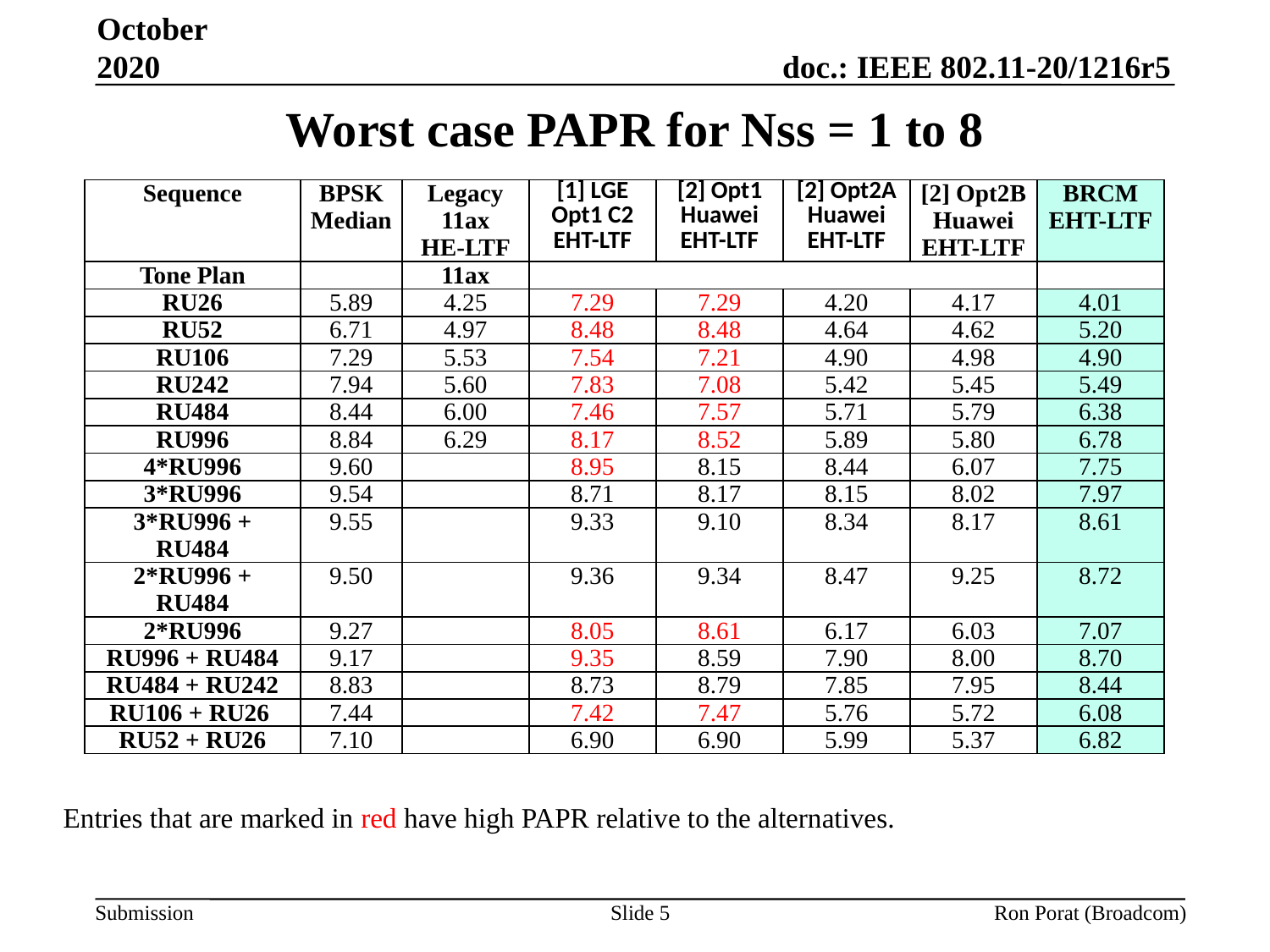

October 2020
# Worst case PAPR for Nss = 1 to 8
| Sequence | BPSK Median | Legacy 11ax HE-LTF | [1] LGE Opt1 C2 EHT-LTF | [2] Opt1 Huawei EHT-LTF | [2] Opt2A Huawei EHT-LTF | [2] Opt2B Huawei EHT-LTF | BRCM EHT-LTF |
| --- | --- | --- | --- | --- | --- | --- | --- |
| Tone Plan |  | 11ax |  |  |  |  |  |
| RU26 | 5.89 | 4.25 | 7.29 | 7.29 | 4.20 | 4.17 | 4.01 |
| RU52 | 6.71 | 4.97 | 8.48 | 8.48 | 4.64 | 4.62 | 5.20 |
| RU106 | 7.29 | 5.53 | 7.54 | 7.21 | 4.90 | 4.98 | 4.90 |
| RU242 | 7.94 | 5.60 | 7.83 | 7.08 | 5.42 | 5.45 | 5.49 |
| RU484 | 8.44 | 6.00 | 7.46 | 7.57 | 5.71 | 5.79 | 6.38 |
| RU996 | 8.84 | 6.29 | 8.17 | 8.52 | 5.89 | 5.80 | 6.78 |
| 4\*RU996 | 9.60 |  | 8.95 | 8.15 | 8.44 | 6.07 | 7.75 |
| 3\*RU996 | 9.54 |  | 8.71 | 8.17 | 8.15 | 8.02 | 7.97 |
| 3\*RU996 + RU484 | 9.55 |  | 9.33 | 9.10 | 8.34 | 8.17 | 8.61 |
| 2\*RU996 + RU484 | 9.50 |  | 9.36 | 9.34 | 8.47 | 9.25 | 8.72 |
| 2\*RU996 | 9.27 |  | 8.05 | 8.61 | 6.17 | 6.03 | 7.07 |
| RU996 + RU484 | 9.17 |  | 9.35 | 8.59 | 7.90 | 8.00 | 8.70 |
| RU484 + RU242 | 8.83 |  | 8.73 | 8.79 | 7.85 | 7.95 | 8.44 |
| RU106 + RU26 | 7.44 |  | 7.42 | 7.47 | 5.76 | 5.72 | 6.08 |
| RU52 + RU26 | 7.10 |  | 6.90 | 6.90 | 5.99 | 5.37 | 6.82 |
Entries that are marked in red have high PAPR relative to the alternatives.
Slide 5
Ron Porat (Broadcom)